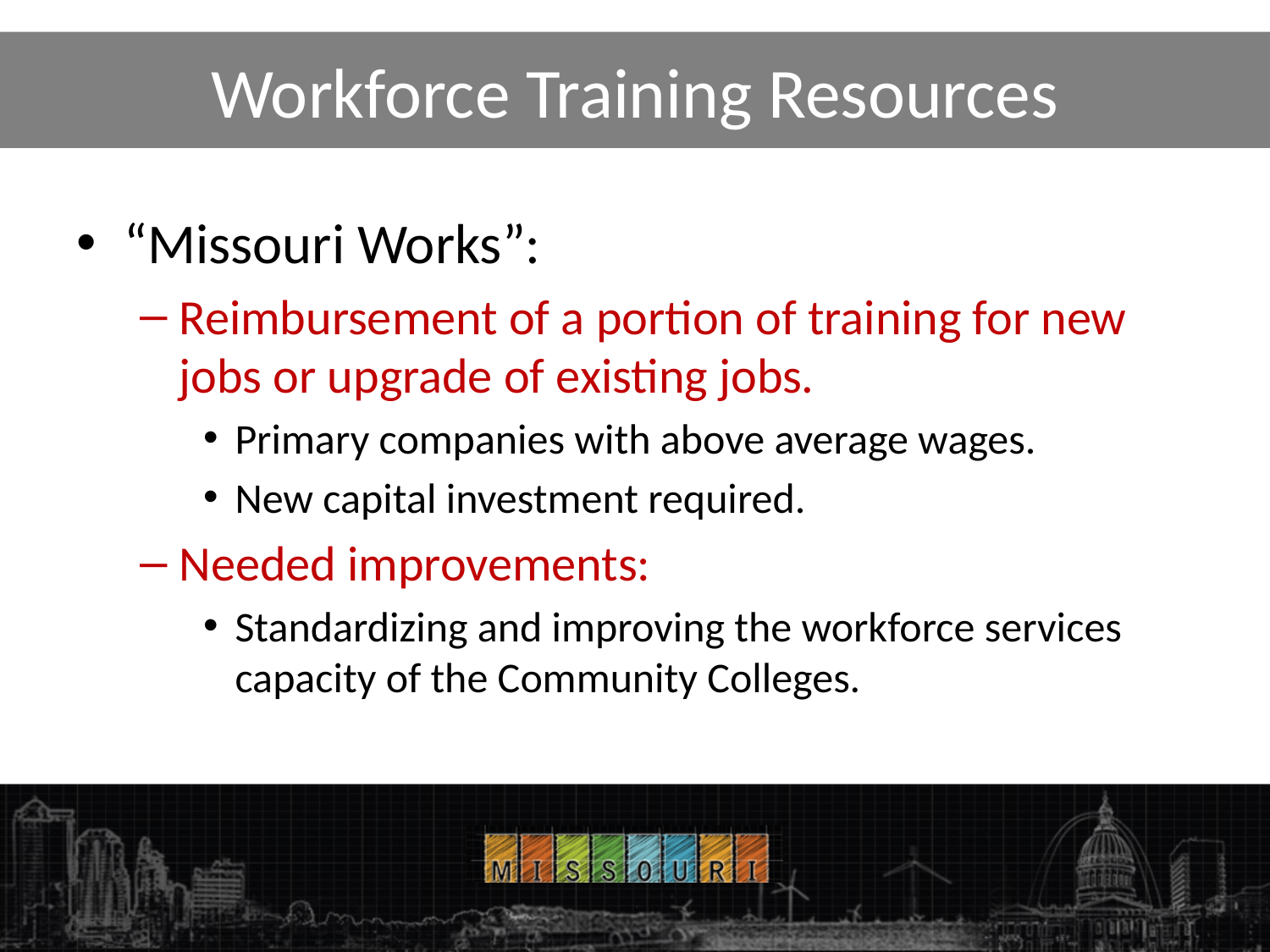

# Workforce Training Resources
“Missouri Works”:
Reimbursement of a portion of training for new jobs or upgrade of existing jobs.
Primary companies with above average wages.
New capital investment required.
Needed improvements:
Standardizing and improving the workforce services capacity of the Community Colleges.